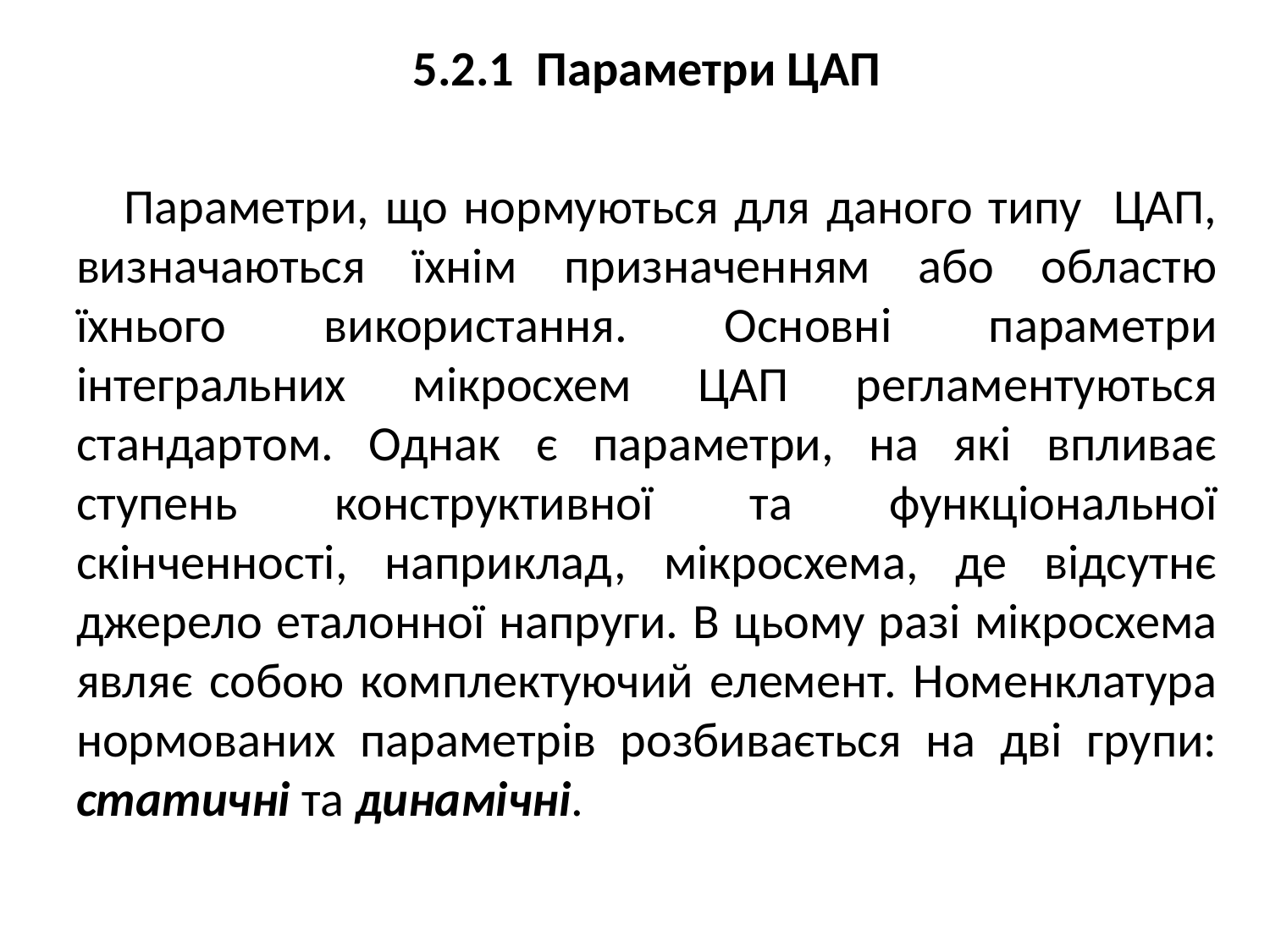

5.2.1  Параметри ЦАП

Параметри, що нормуються для даного типу  ЦАП, визначаються їхнім призначенням або областю їхнього використання. Основні параметри інтегральних мікросхем ЦАП регламентуються стандартом. Однак є параметри, на які впливає ступень конструктивної та функціональної скінченності, наприклад, мікросхема, де відсутнє джерело еталонної напруги. В цьому разі мікросхема являє собою комплектуючий елемент. Номенклатура нормованих параметрів розбивається на дві групи: статичні та динамічні.